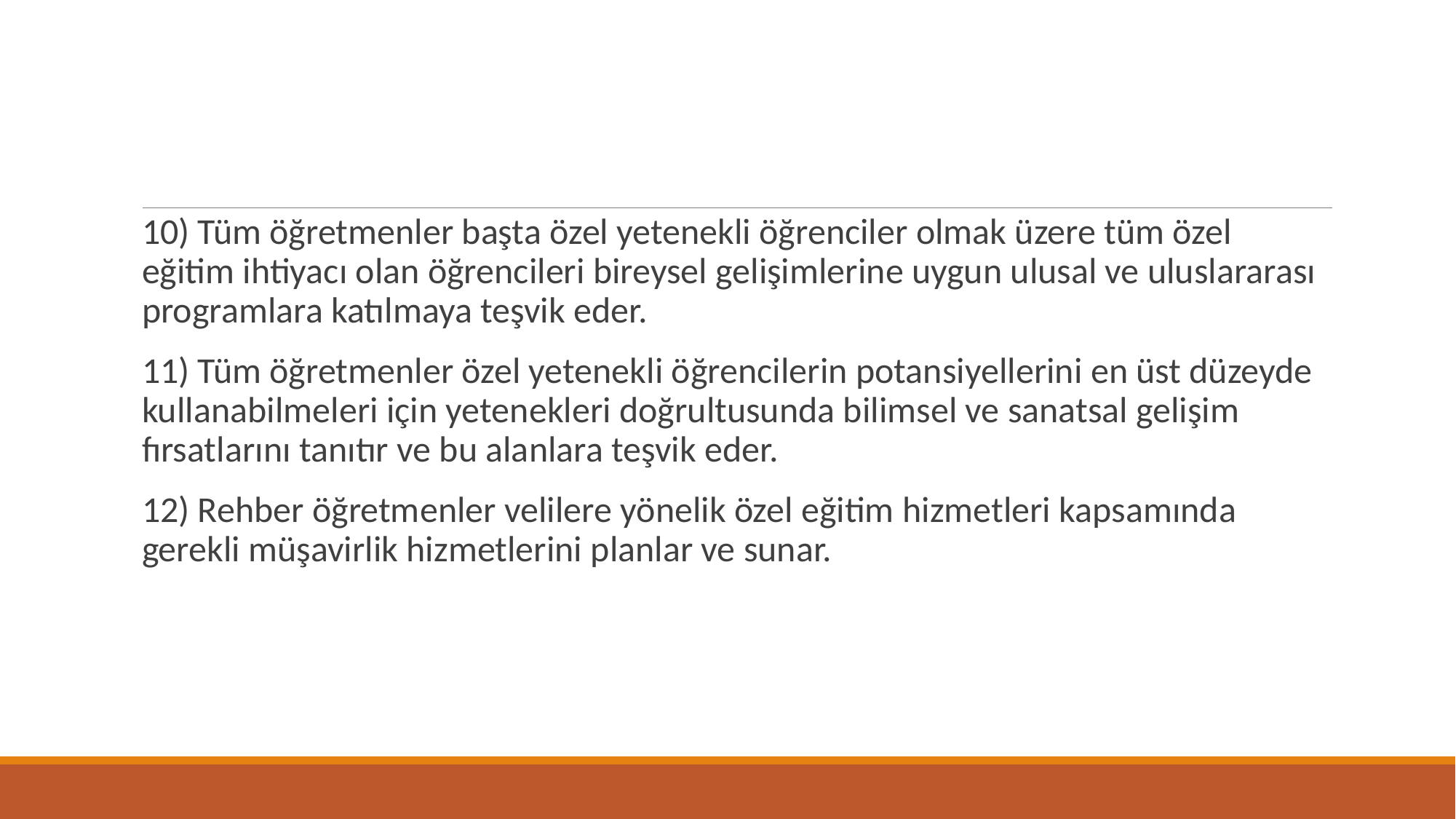

#
10) Tüm öğretmenler başta özel yetenekli öğrenciler olmak üzere tüm özel eğitim ihtiyacı olan öğrencileri bireysel gelişimlerine uygun ulusal ve uluslararası programlara katılmaya teşvik eder.
11) Tüm öğretmenler özel yetenekli öğrencilerin potansiyellerini en üst düzeyde kullanabilmeleri için yetenekleri doğrultusunda bilimsel ve sanatsal gelişim fırsatlarını tanıtır ve bu alanlara teşvik eder.
12) Rehber öğretmenler velilere yönelik özel eğitim hizmetleri kapsamında gerekli müşavirlik hizmetlerini planlar ve sunar.